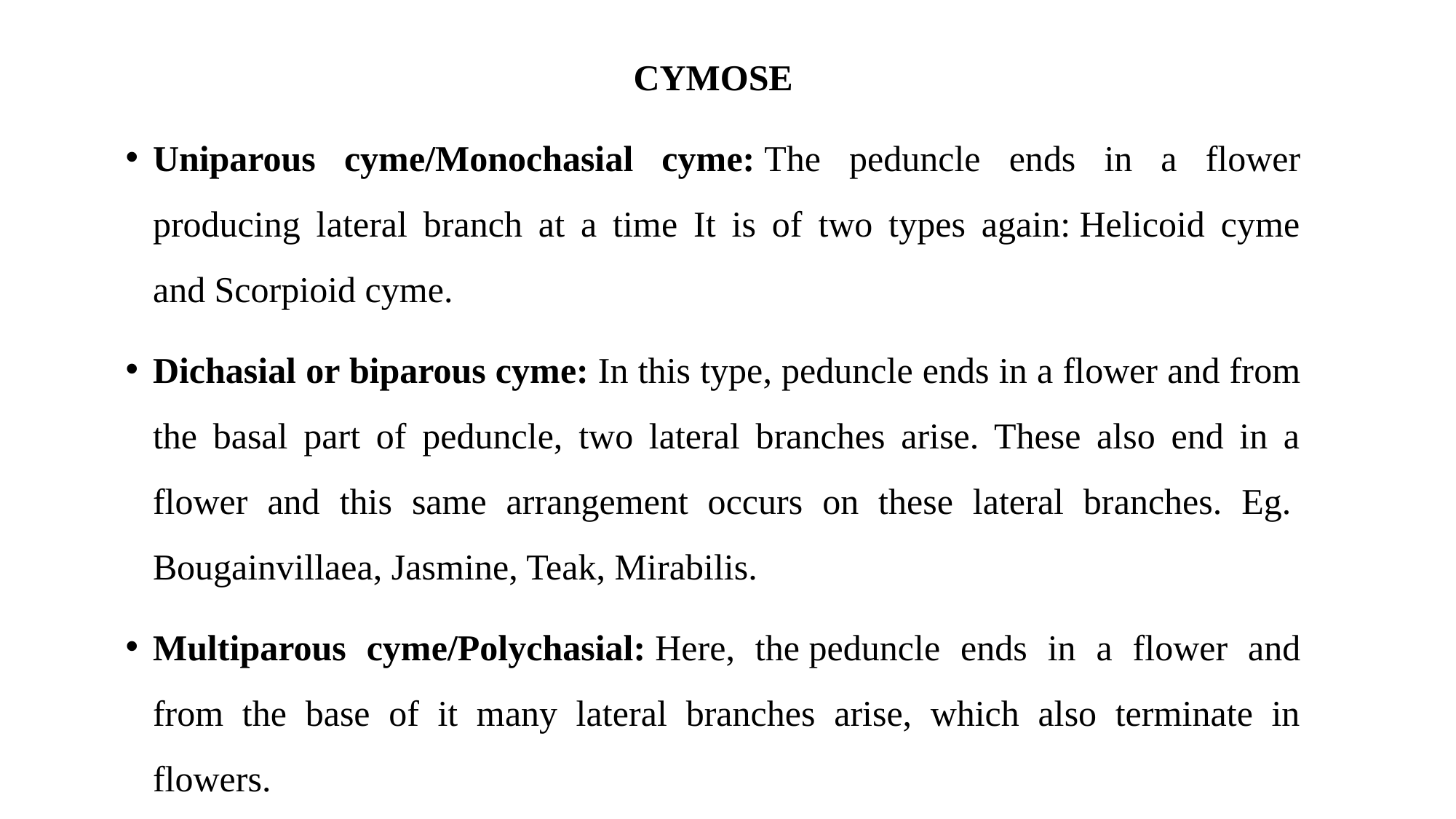

CYMOSE
Uniparous cyme/Monochasial cyme: The peduncle ends in a flower producing lateral branch at a time It is of two types again: Helicoid cyme and Scorpioid cyme.
Dichasial or biparous cyme: In this type, peduncle ends in a flower and from the basal part of peduncle, two lateral branches arise. These also end in a flower and this same arrangement occurs on these lateral branches. Eg.  Bougainvillaea, Jasmine, Teak, Mirabilis.
Multiparous cyme/Polychasial: Here, the peduncle ends in a flower and from the base of it many lateral branches arise, which also terminate in flowers.